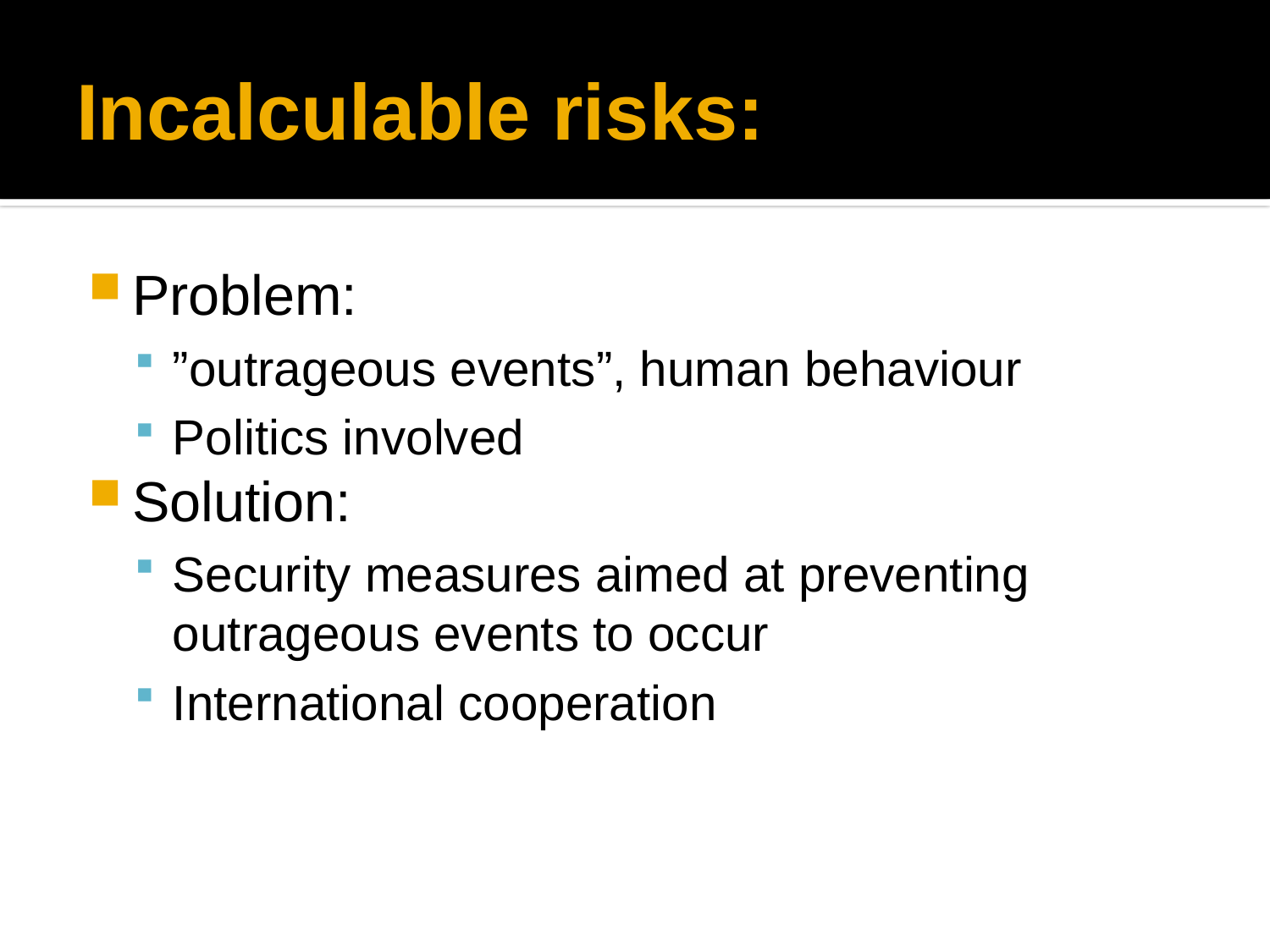

# Incalculable risks:
Problem:
”outrageous events”, human behaviour
Politics involved
Solution:
Security measures aimed at preventing outrageous events to occur
International cooperation